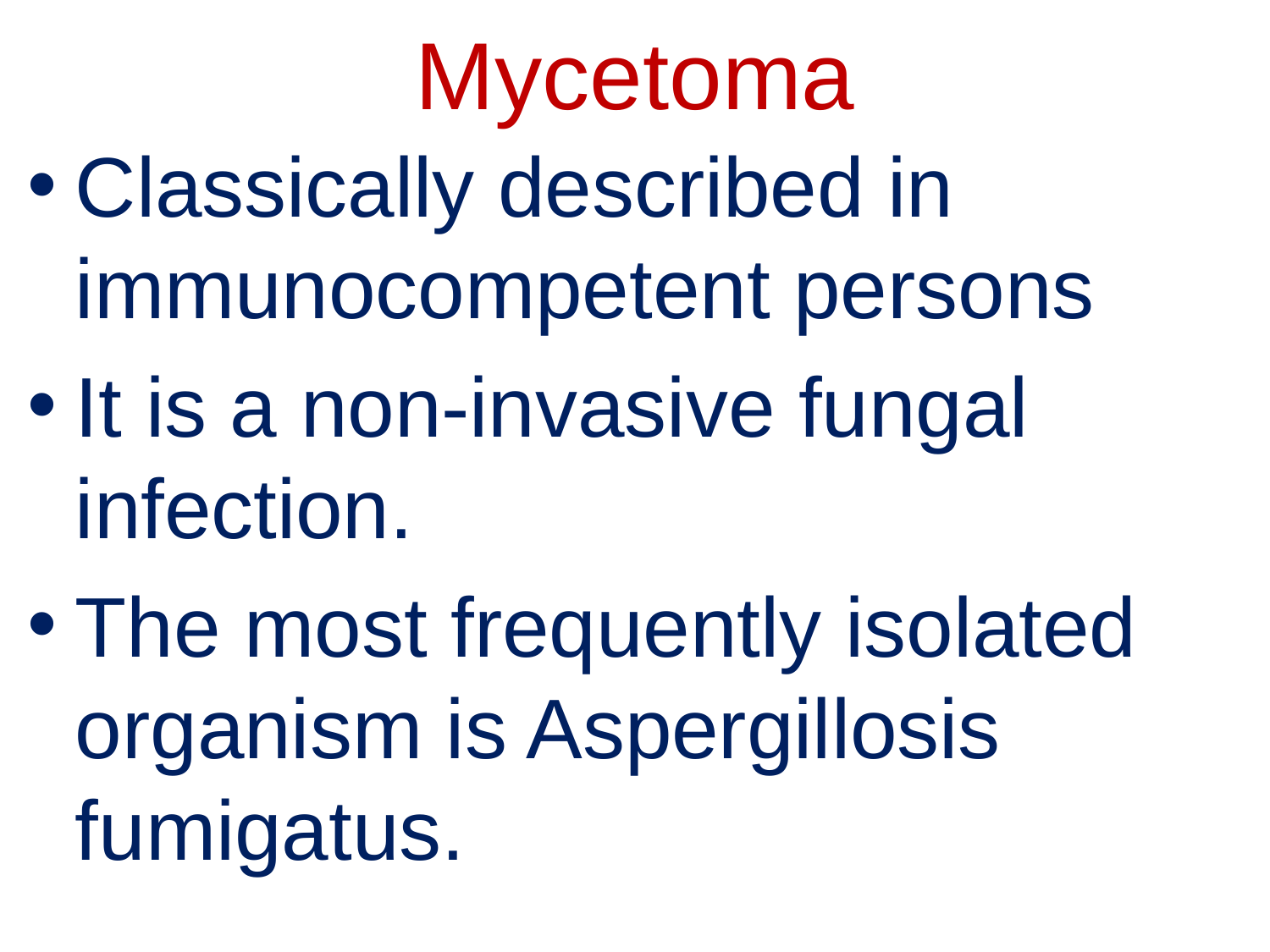

# Mycetoma
Classically described in immunocompetent persons
It is a non-invasive fungal infection.
The most frequently isolated organism is Aspergillosis fumigatus.